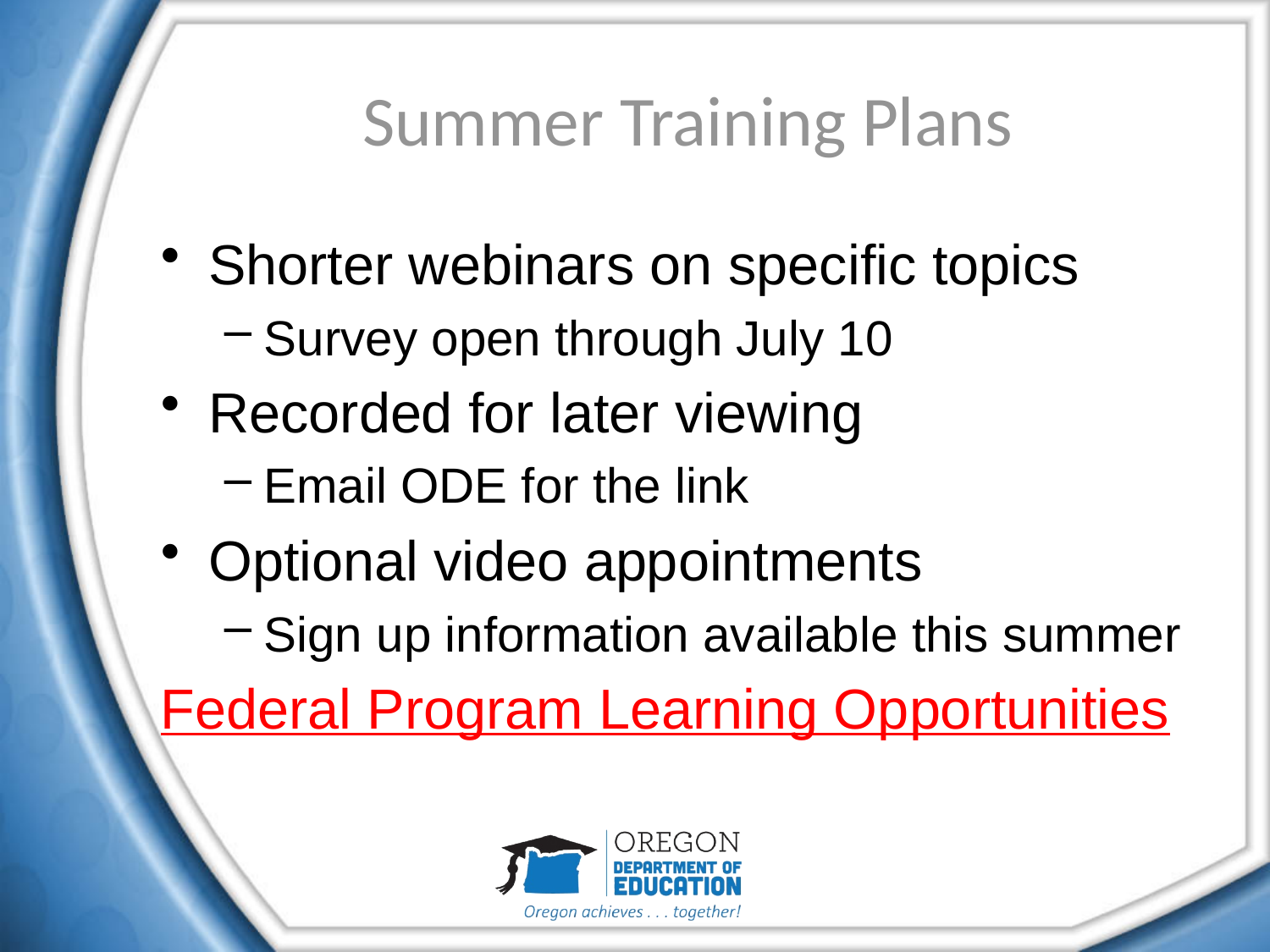

# Summer Training Plans
Shorter webinars on specific topics
Survey open through July 10
Recorded for later viewing
Email ODE for the link
Optional video appointments
Sign up information available this summer
Federal Program Learning Opportunities